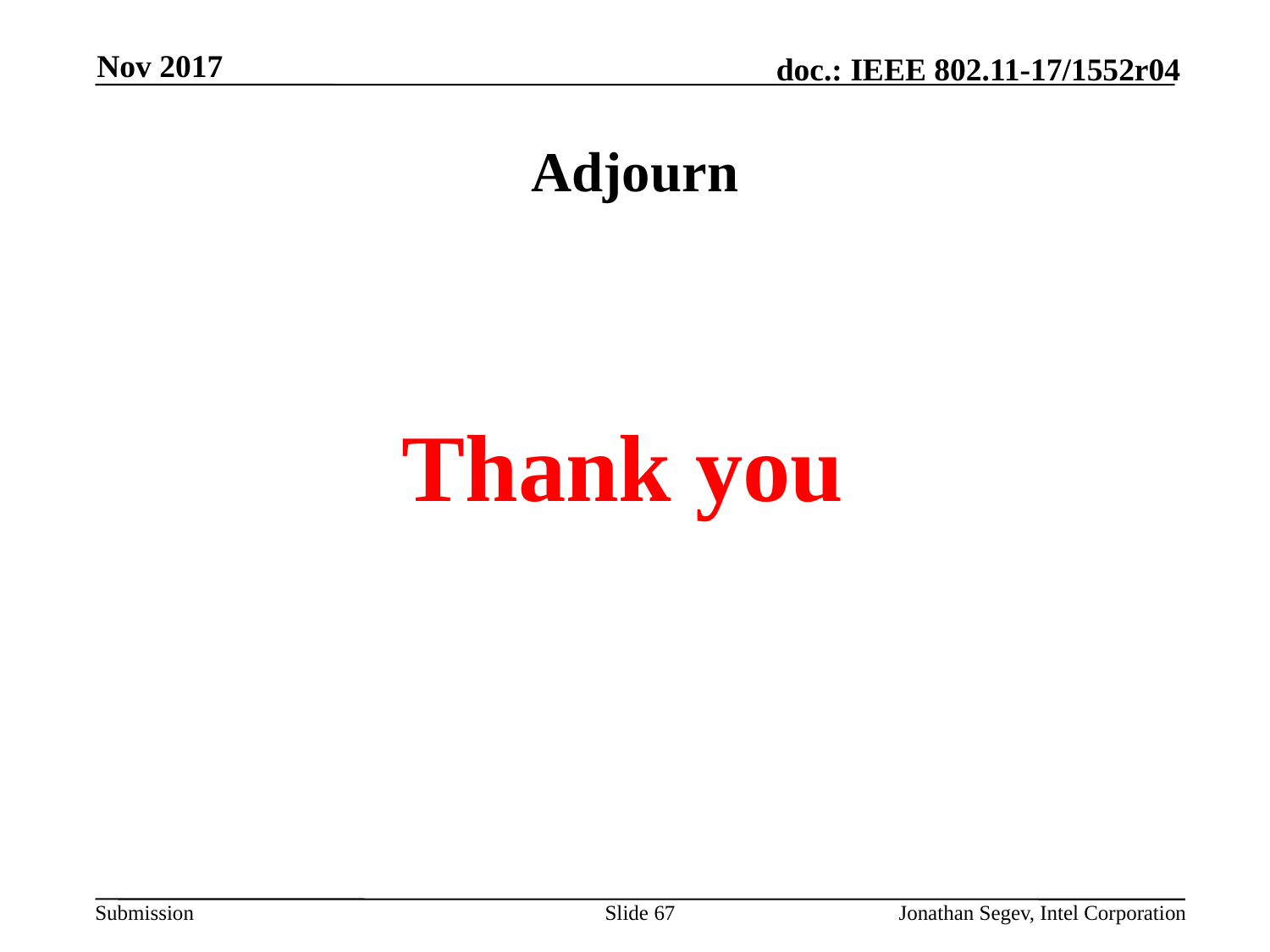

Nov 2017
# Adjourn

Thank you

Slide 67
Jonathan Segev, Intel Corporation